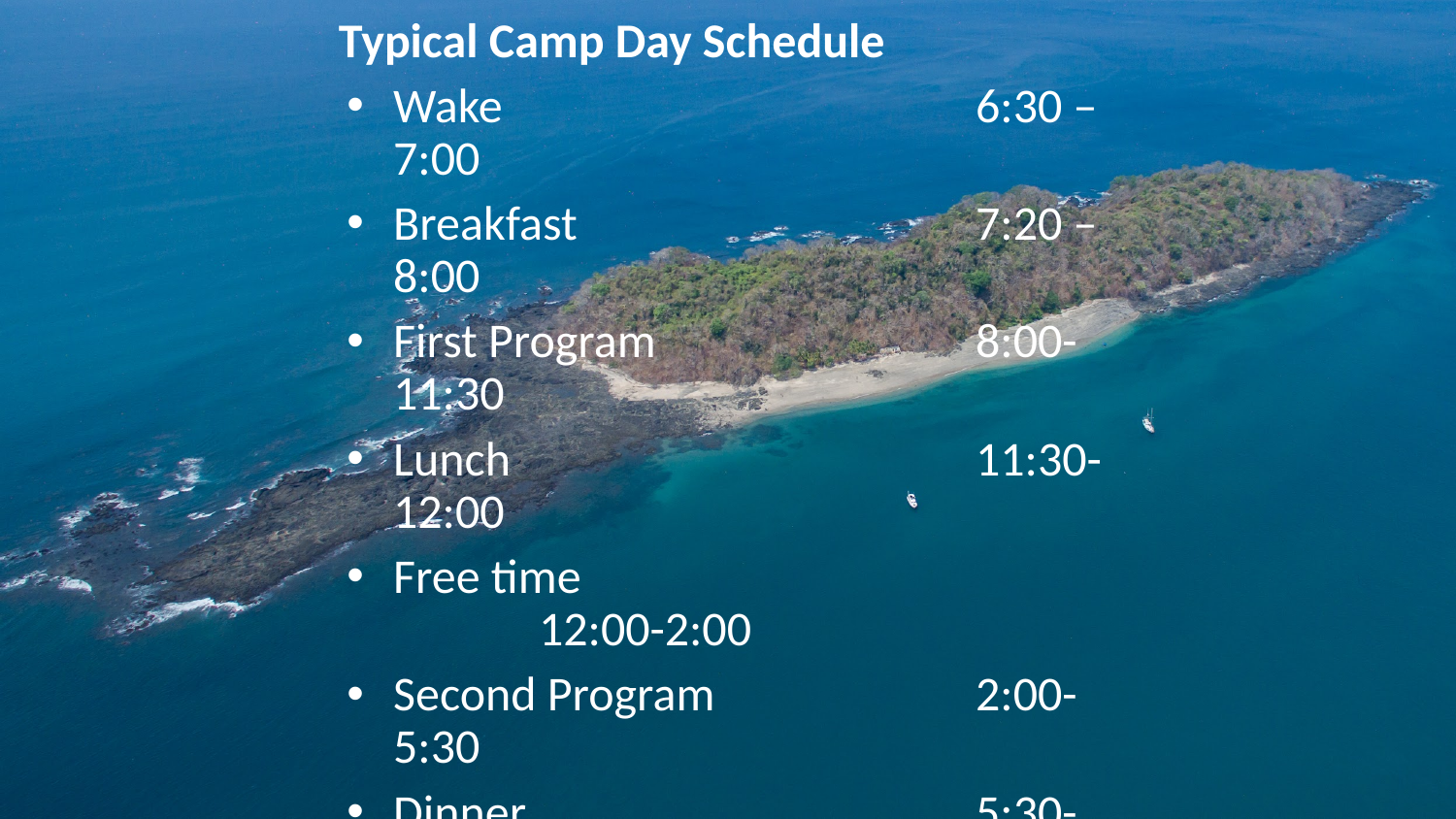

Typical Camp Day Schedule
Wake			         	6:30 – 7:00
Breakfast 		            	7:20 – 8:00
First Program		  	8:00-11:30
Lunch			          	11:30-12:00
Free time		     		12:00-2:00
Second Program		2:00-5:30
Dinner			       	5:30-6:00
Night Program		  	6:00-8:30
Free Time		       	8:30-9:00
Lights Out 		       	9:00-10:00